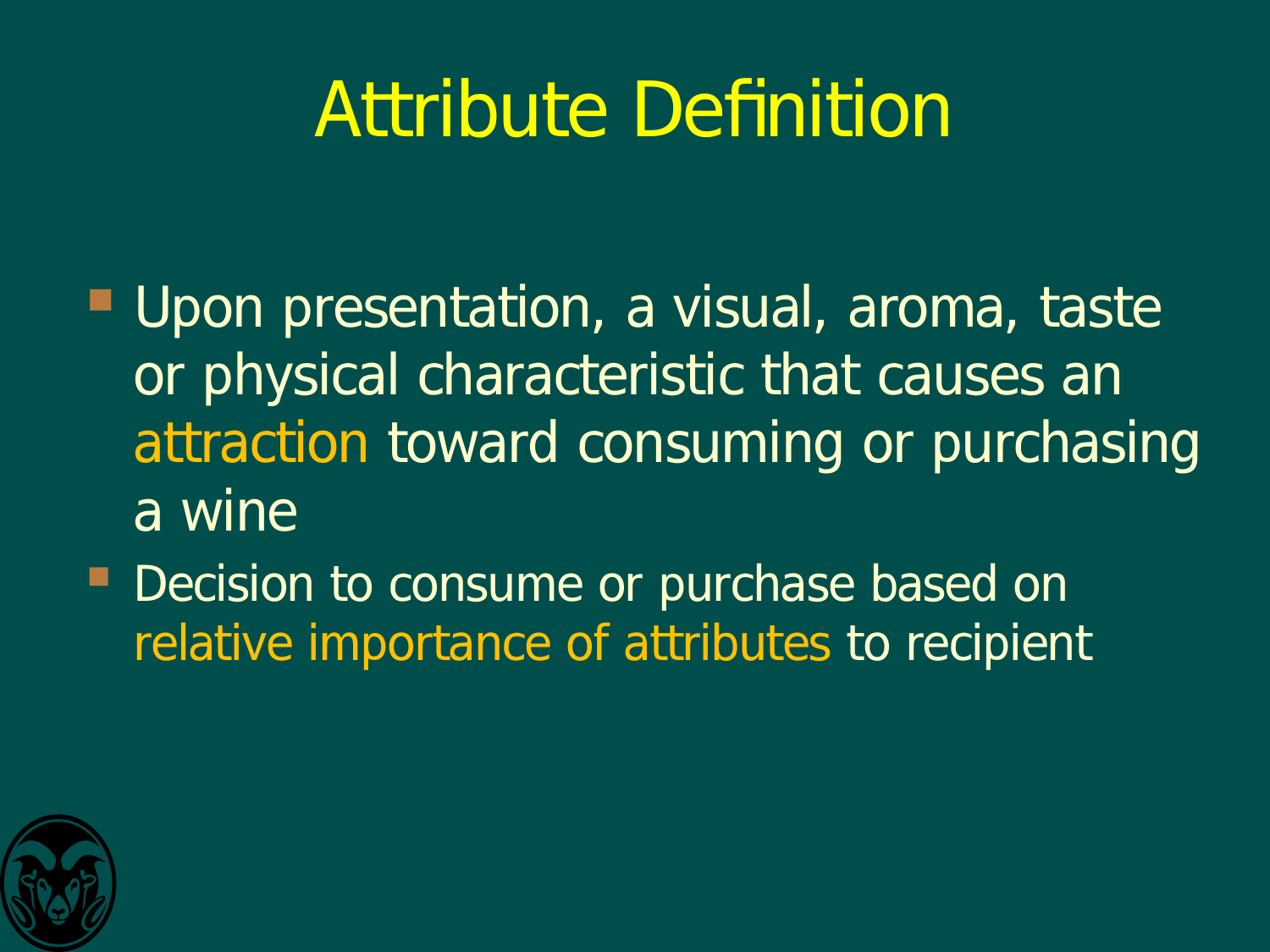

# Attribute Definition
Upon presentation, a visual, aroma, taste or physical characteristic that causes an attraction toward consuming or purchasing a wine
Decision to consume or purchase based on relative importance of attributes to recipient